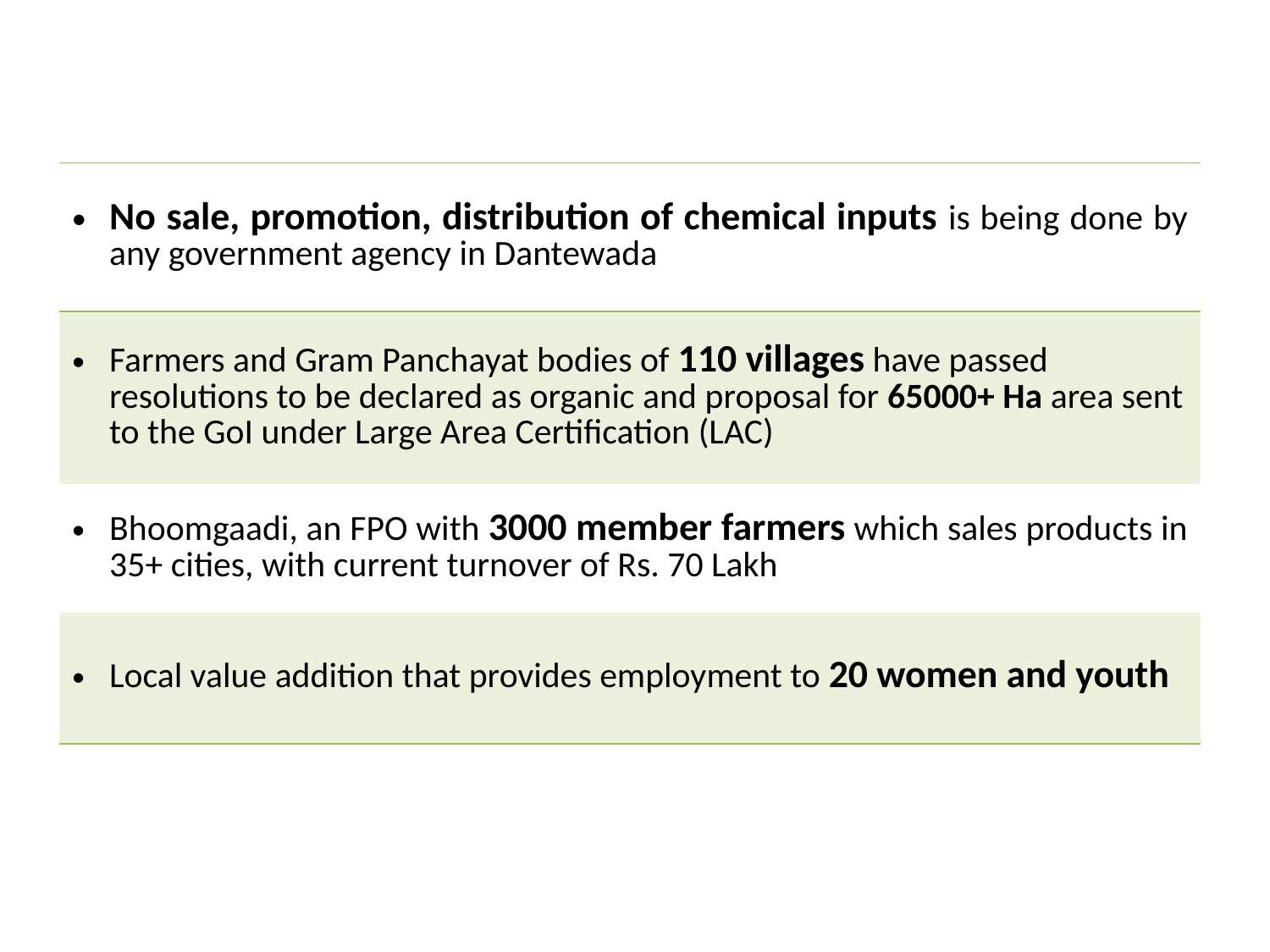

| No sale, promotion, distribution of chemical inputs is being done by any government agency in Dantewada |
| --- |
| Farmers and Gram Panchayat bodies of 110 villages have passed resolutions to be declared as organic and proposal for 65000+ Ha area sent to the GoI under Large Area Certification (LAC) |
| Bhoomgaadi, an FPO with 3000 member farmers which sales products in 35+ cities, with current turnover of Rs. 70 Lakh |
| Local value addition that provides employment to 20 women and youth |